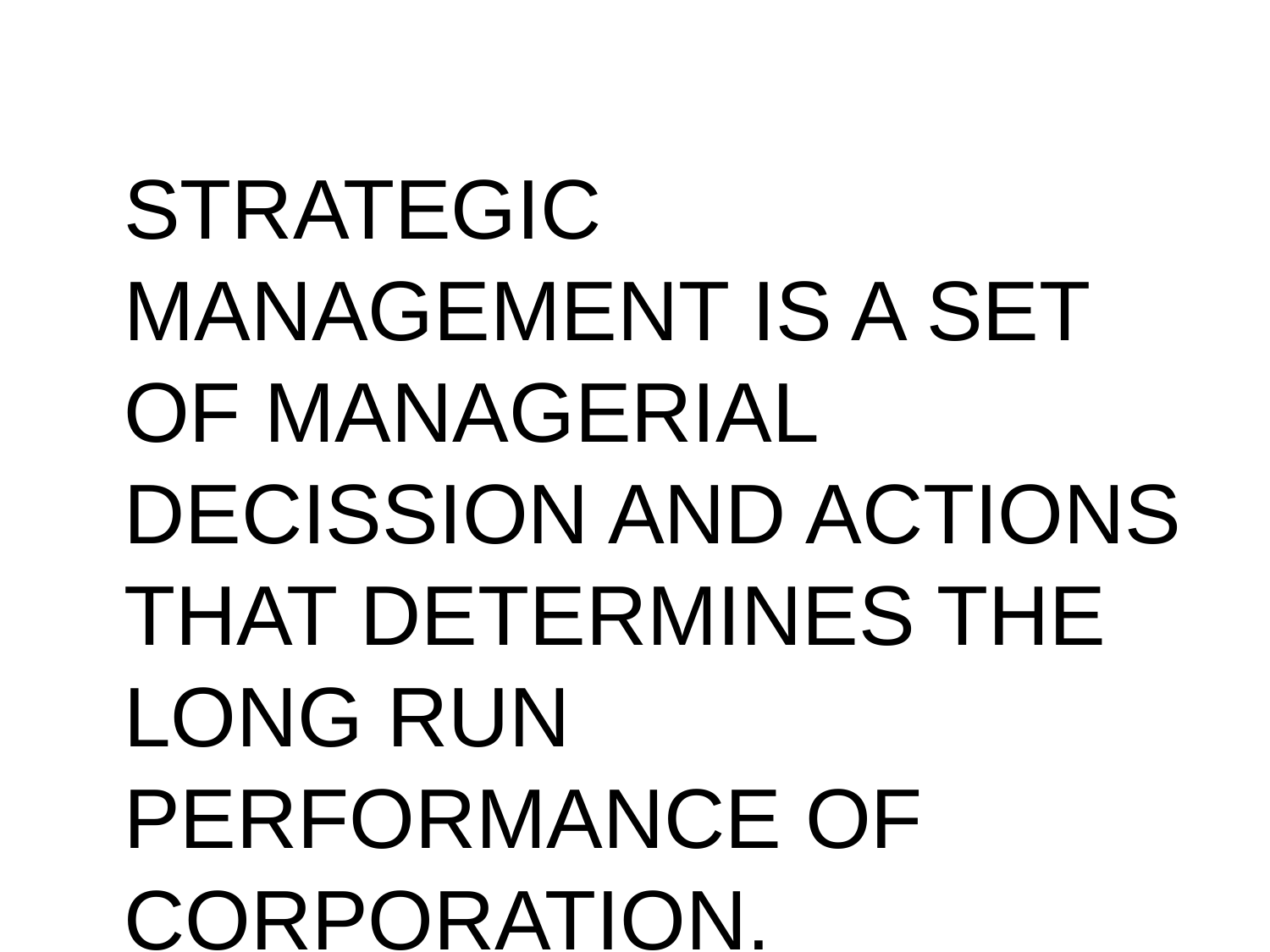

STRATEGIC MANAGEMENT IS A SET OF MANAGERIAL DECISSION AND ACTIONS THAT DETERMINES THE LONG RUN PERFORMANCE OF CORPORATION.